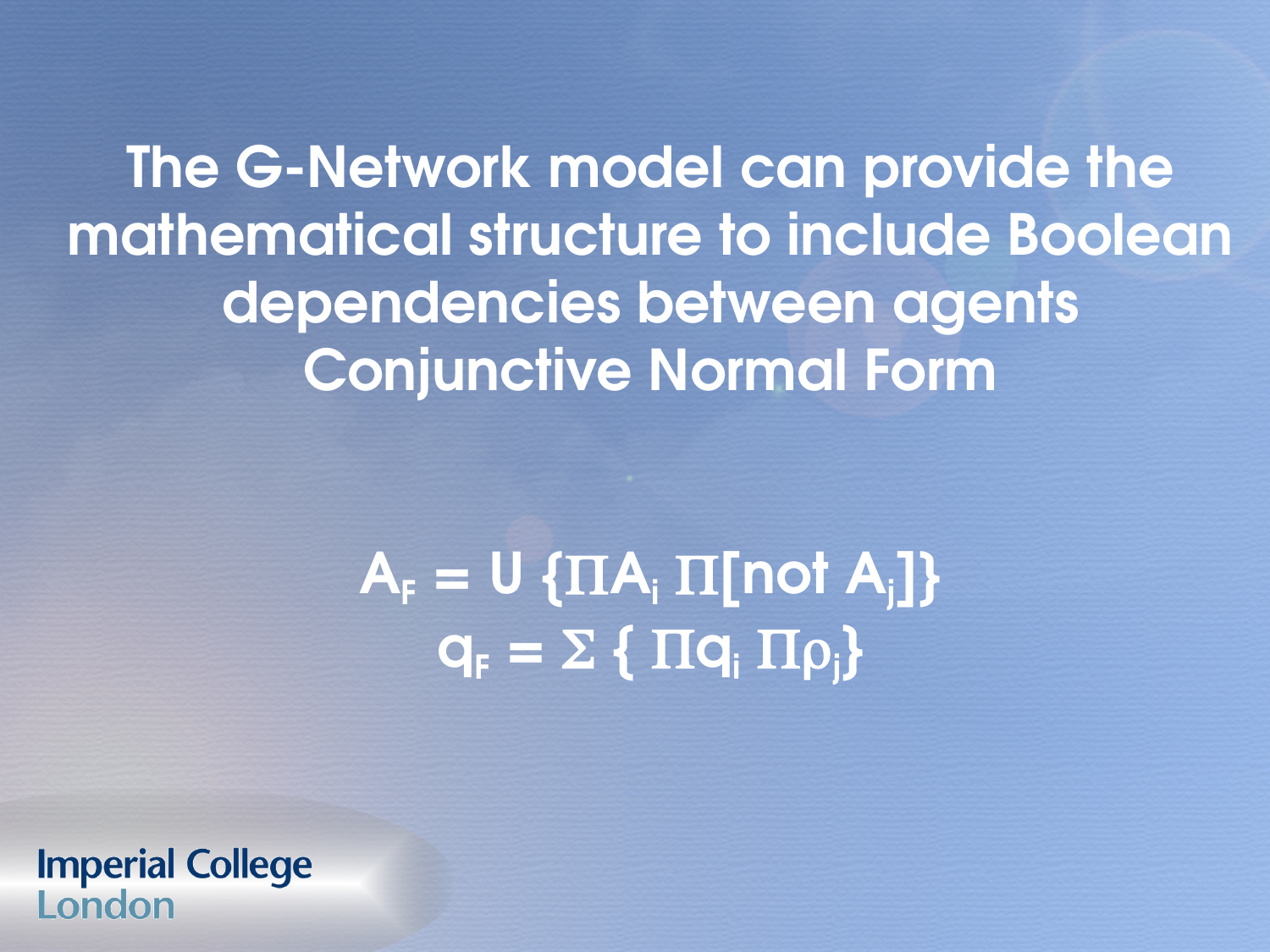

# The G-Network model can provide the mathematical structure to include Boolean dependencies between agents Conjunctive Normal Form AF = U {ΠAi Π[not Aj]} qF = Σ { Πqi Πρj}